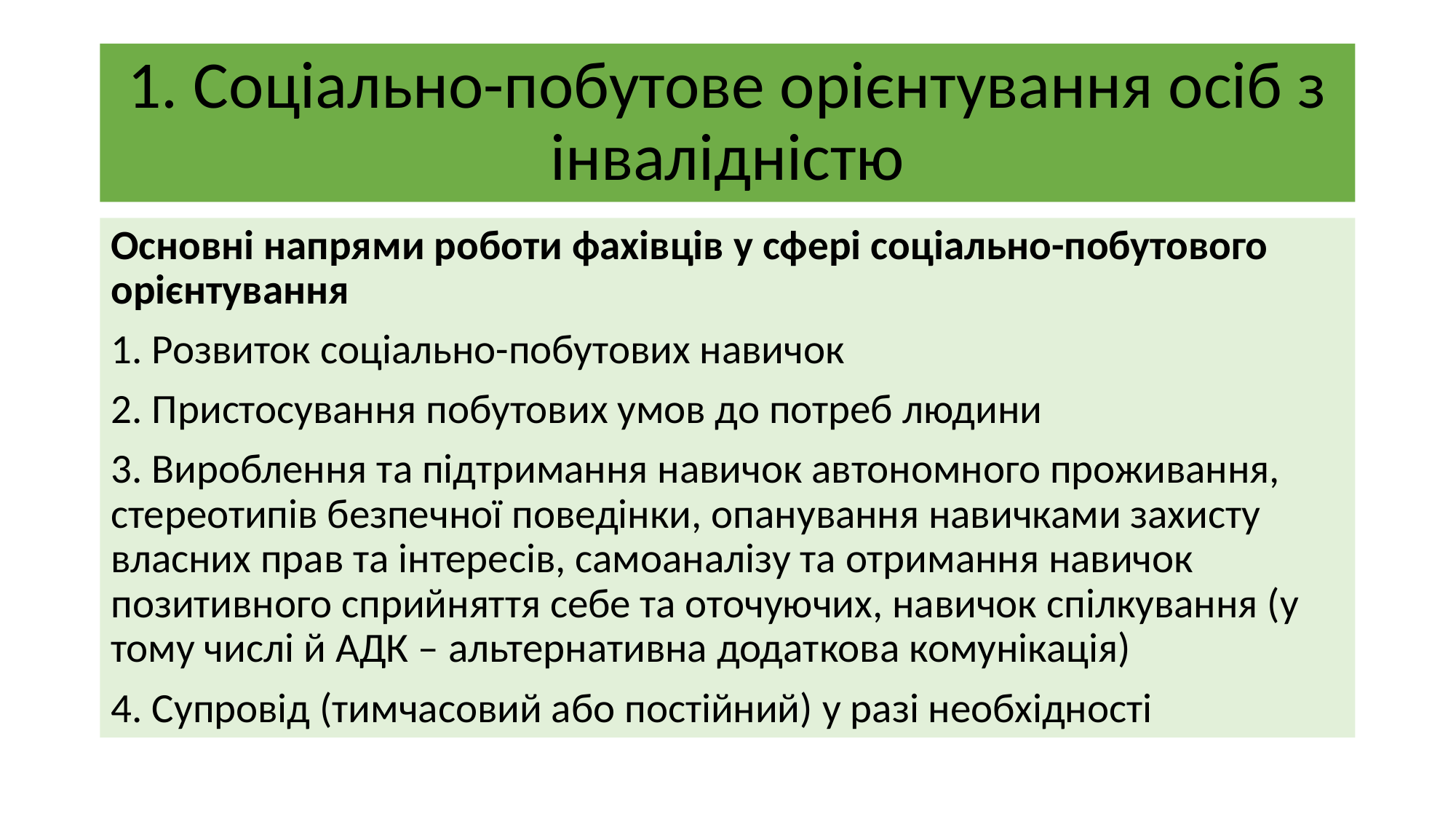

# 1. Соціально-побутове орієнтування осіб з інвалідністю
Основні напрями роботи фахівців у сфері соціально-побутового орієнтування
1. Розвиток соціально-побутових навичок
2. Пристосування побутових умов до потреб людини
3. Вироблення та підтримання навичок автономного проживання, стереотипів безпечної поведінки, опанування навичками захисту власних прав та інтересів, самоаналізу та отримання навичок позитивного сприйняття себе та оточуючих, навичок спілкування (у тому числі й АДК – альтернативна додаткова комунікація)
4. Супровід (тимчасовий або постійний) у разі необхідності